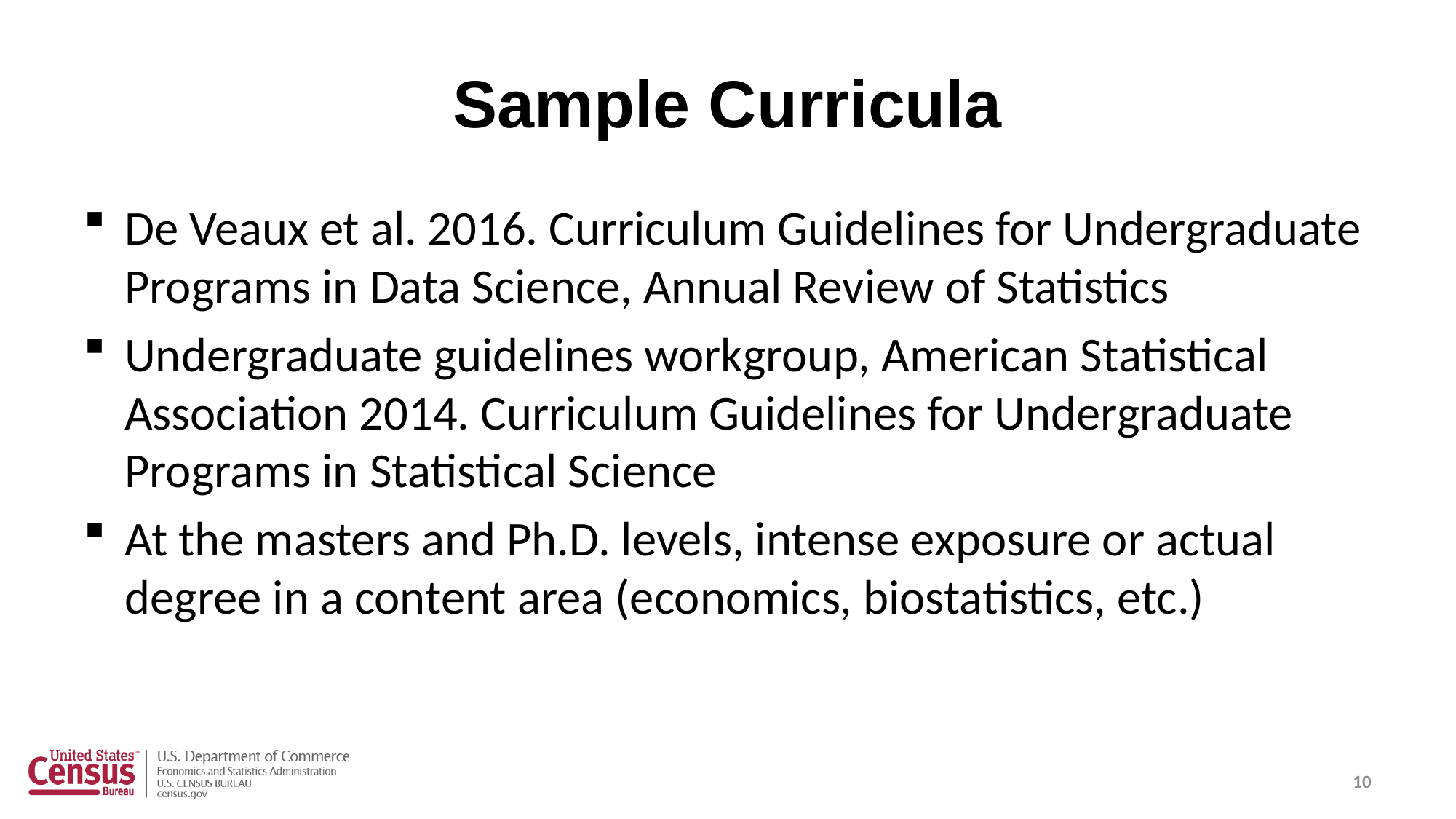

# Sample Curricula
De Veaux et al. 2016. Curriculum Guidelines for Undergraduate Programs in Data Science, Annual Review of Statistics
Undergraduate guidelines workgroup, American Statistical Association 2014. Curriculum Guidelines for Undergraduate Programs in Statistical Science
At the masters and Ph.D. levels, intense exposure or actual degree in a content area (economics, biostatistics, etc.)
10